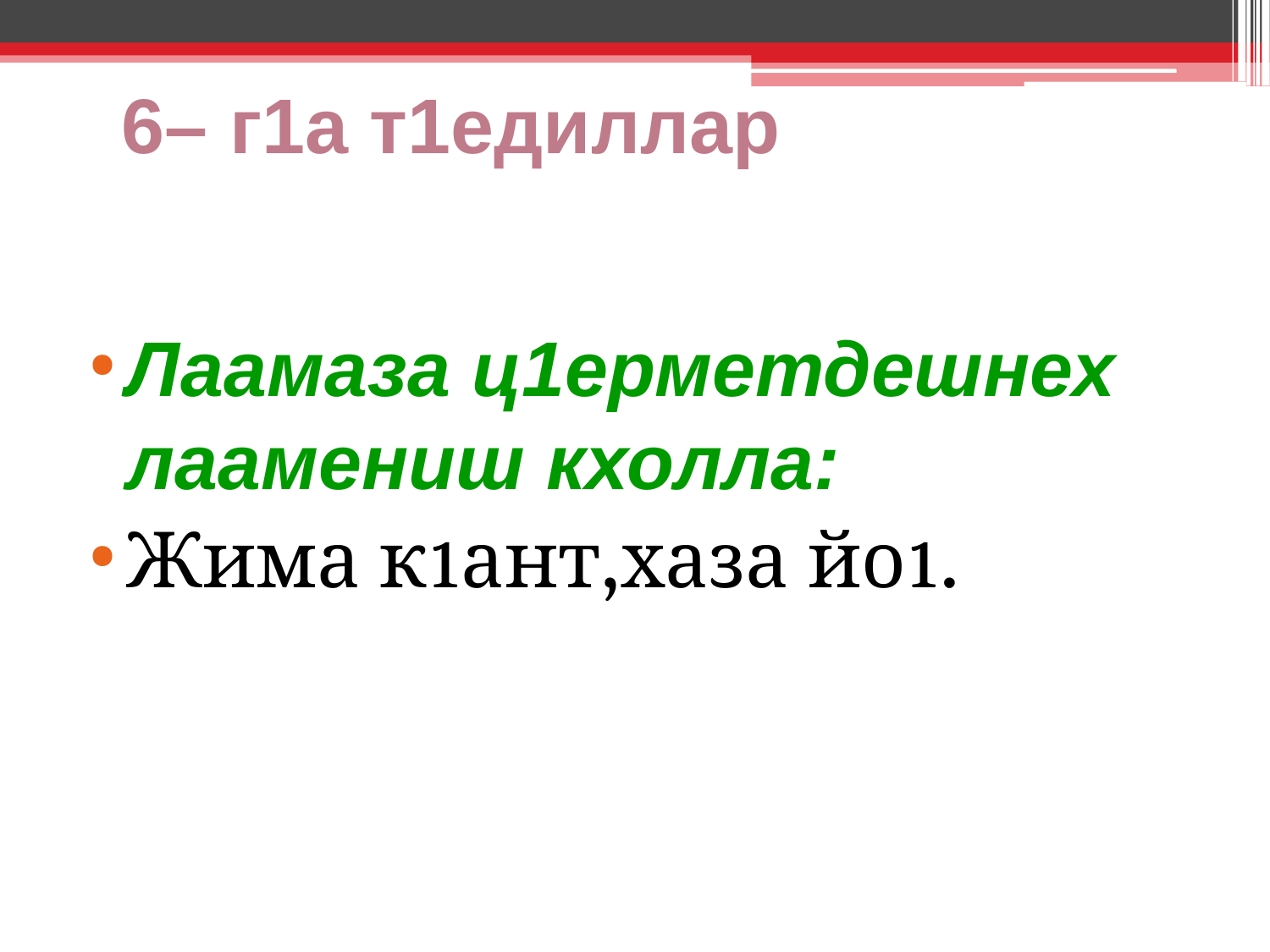

6– г1а т1едиллар
Лаамаза ц1ерметдешнех лаамениш кхолла:
Жима к1ант,хаза йо1.